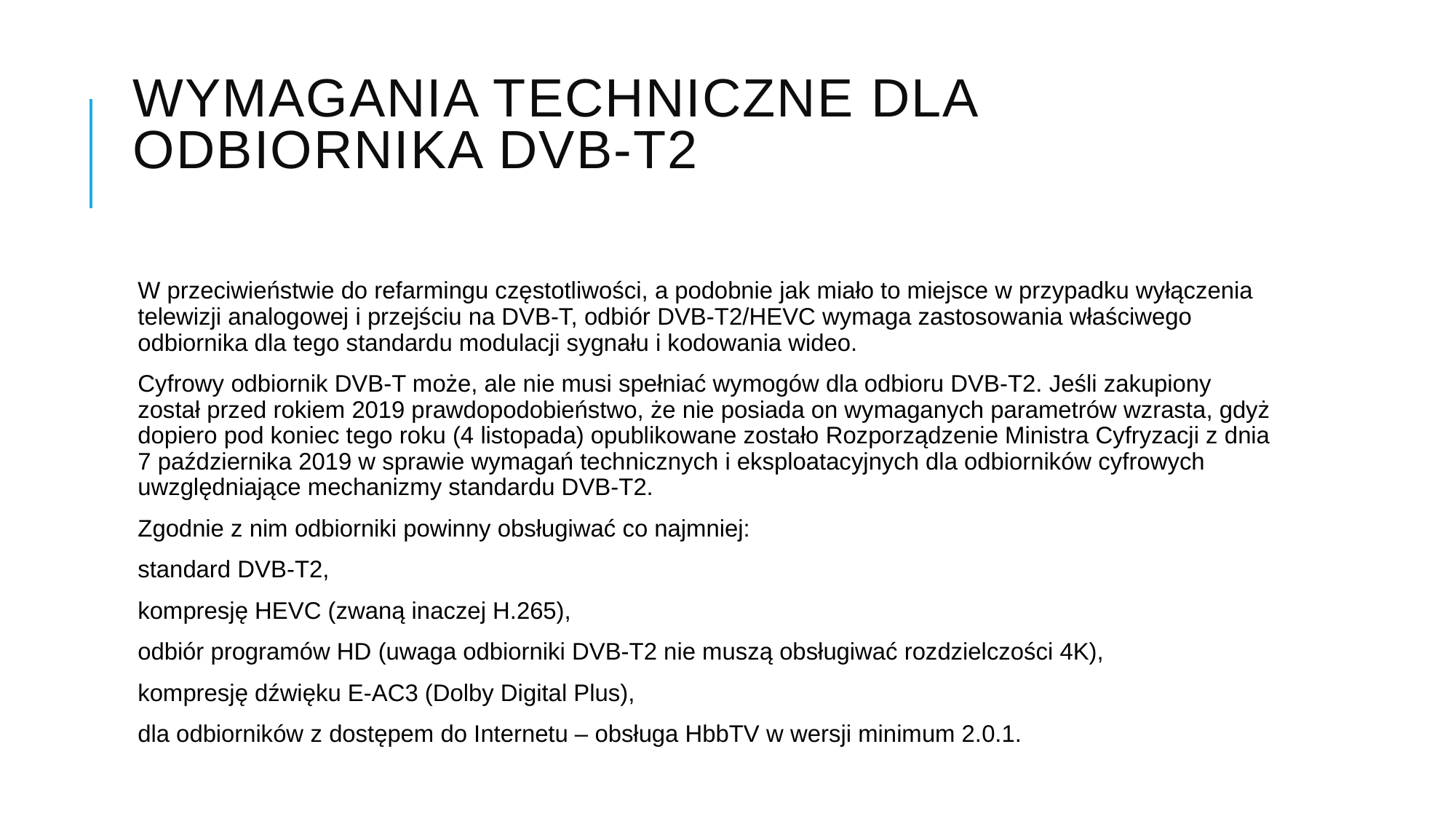

# Wymagania techniczne dla odbiornika DVB-T2
W przeciwieństwie do refarmingu częstotliwości, a podobnie jak miało to miejsce w przypadku wyłączenia telewizji analogowej i przejściu na DVB-T, odbiór DVB-T2/HEVC wymaga zastosowania właściwego odbiornika dla tego standardu modulacji sygnału i kodowania wideo.
Cyfrowy odbiornik DVB-T może, ale nie musi spełniać wymogów dla odbioru DVB-T2. Jeśli zakupiony został przed rokiem 2019 prawdopodobieństwo, że nie posiada on wymaganych parametrów wzrasta, gdyż dopiero pod koniec tego roku (4 listopada) opublikowane zostało Rozporządzenie Ministra Cyfryzacji z dnia 7 października 2019 w sprawie wymagań technicznych i eksploatacyjnych dla odbiorników cyfrowych uwzględniające mechanizmy standardu DVB-T2.
Zgodnie z nim odbiorniki powinny obsługiwać co najmniej:
standard DVB-T2,
kompresję HEVC (zwaną inaczej H.265),
odbiór programów HD (uwaga odbiorniki DVB-T2 nie muszą obsługiwać rozdzielczości 4K),
kompresję dźwięku E-AC3 (Dolby Digital Plus),
dla odbiorników z dostępem do Internetu – obsługa HbbTV w wersji minimum 2.0.1.